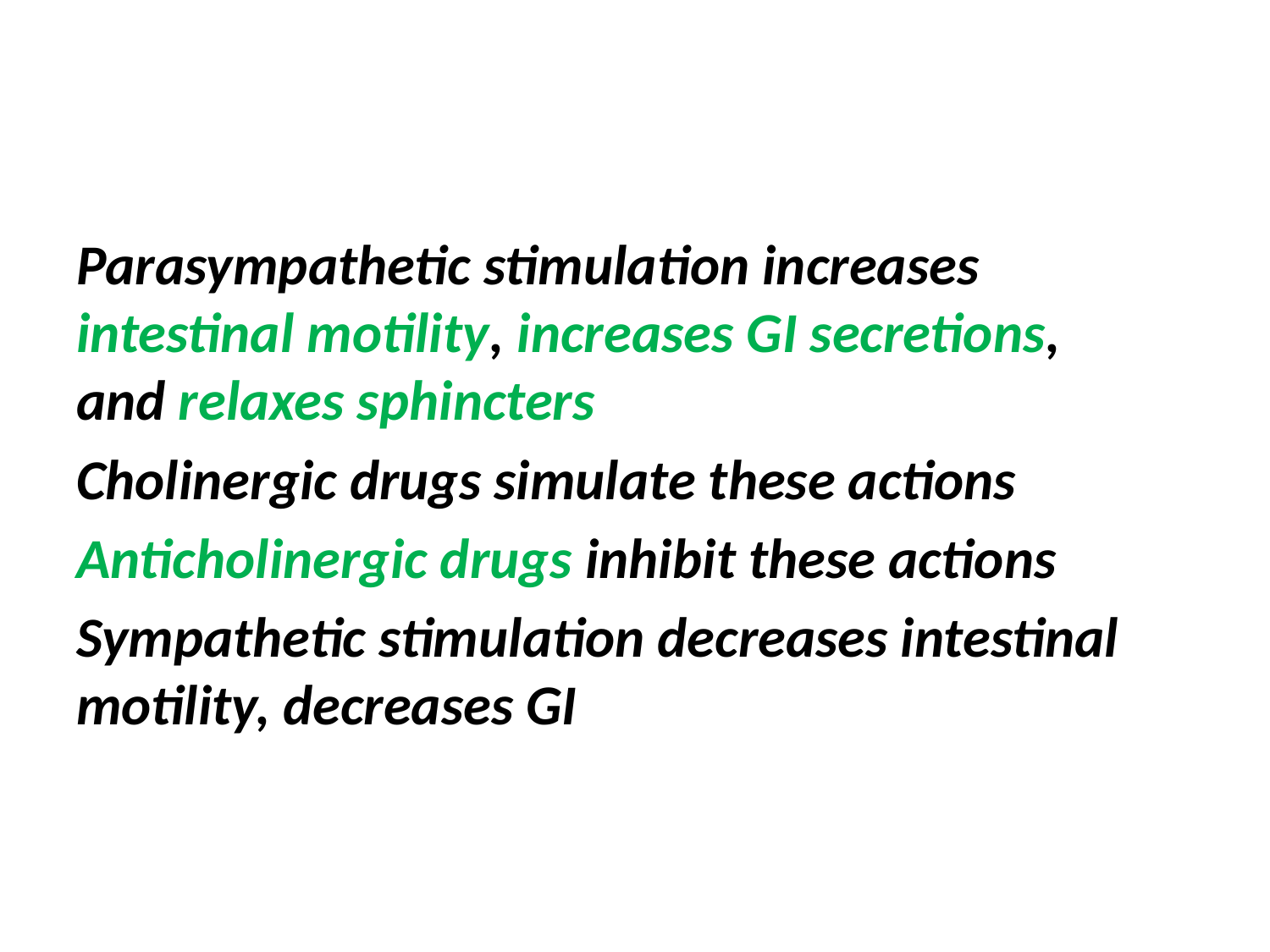

#
Parasympathetic stimulation increases intestinal motility, increases GI secretions, and relaxes sphincters
Cholinergic drugs simulate these actions
Anticholinergic drugs inhibit these actions
Sympathetic stimulation decreases intestinal motility, decreases GI